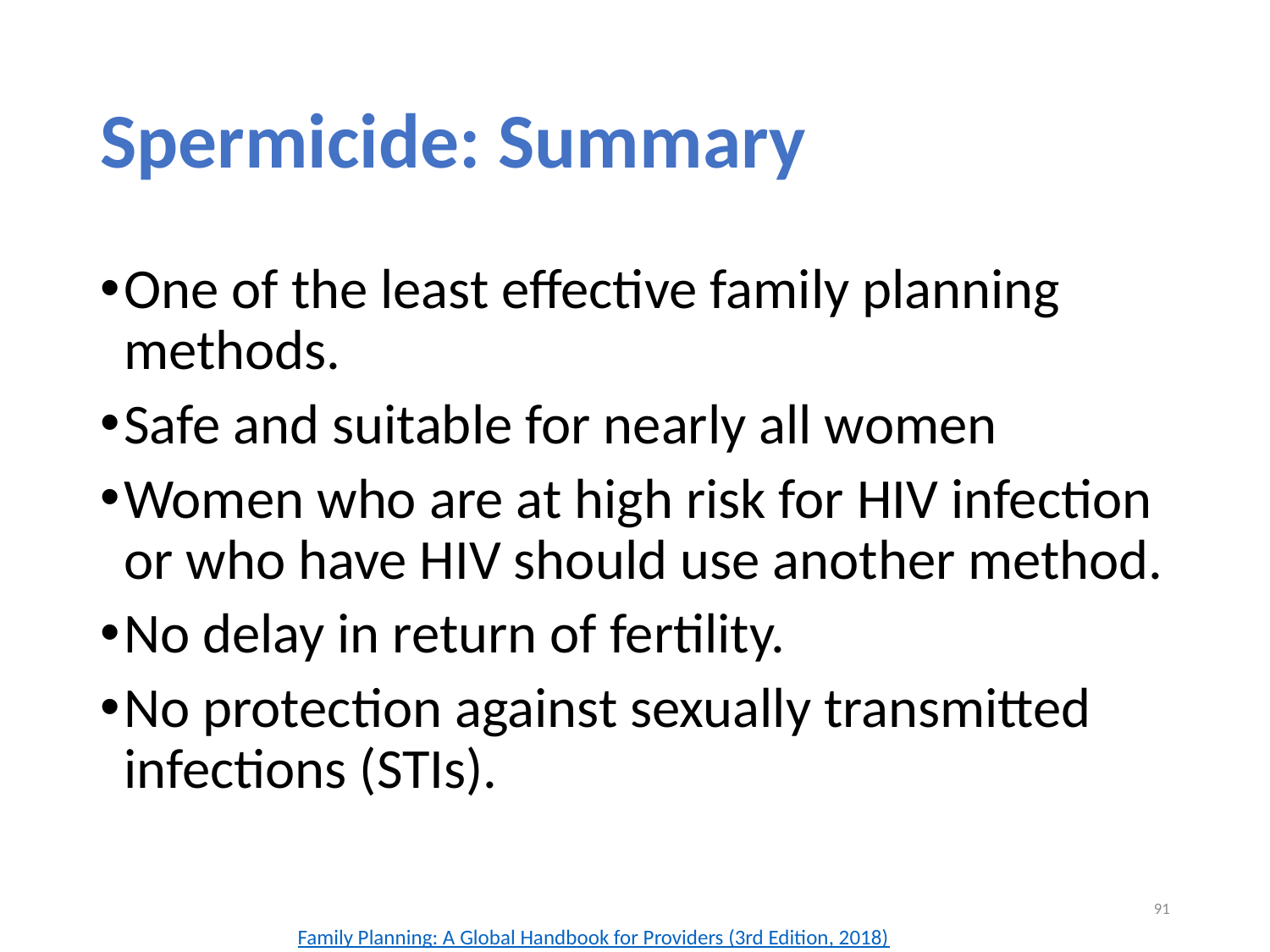

# Spermicide: Summary
One of the least effective family planning methods.
Safe and suitable for nearly all women
Women who are at high risk for HIV infection or who have HIV should use another method.
No delay in return of fertility.
No protection against sexually transmitted infections (STIs).
91
Family Planning: A Global Handbook for Providers (3rd Edition, 2018)